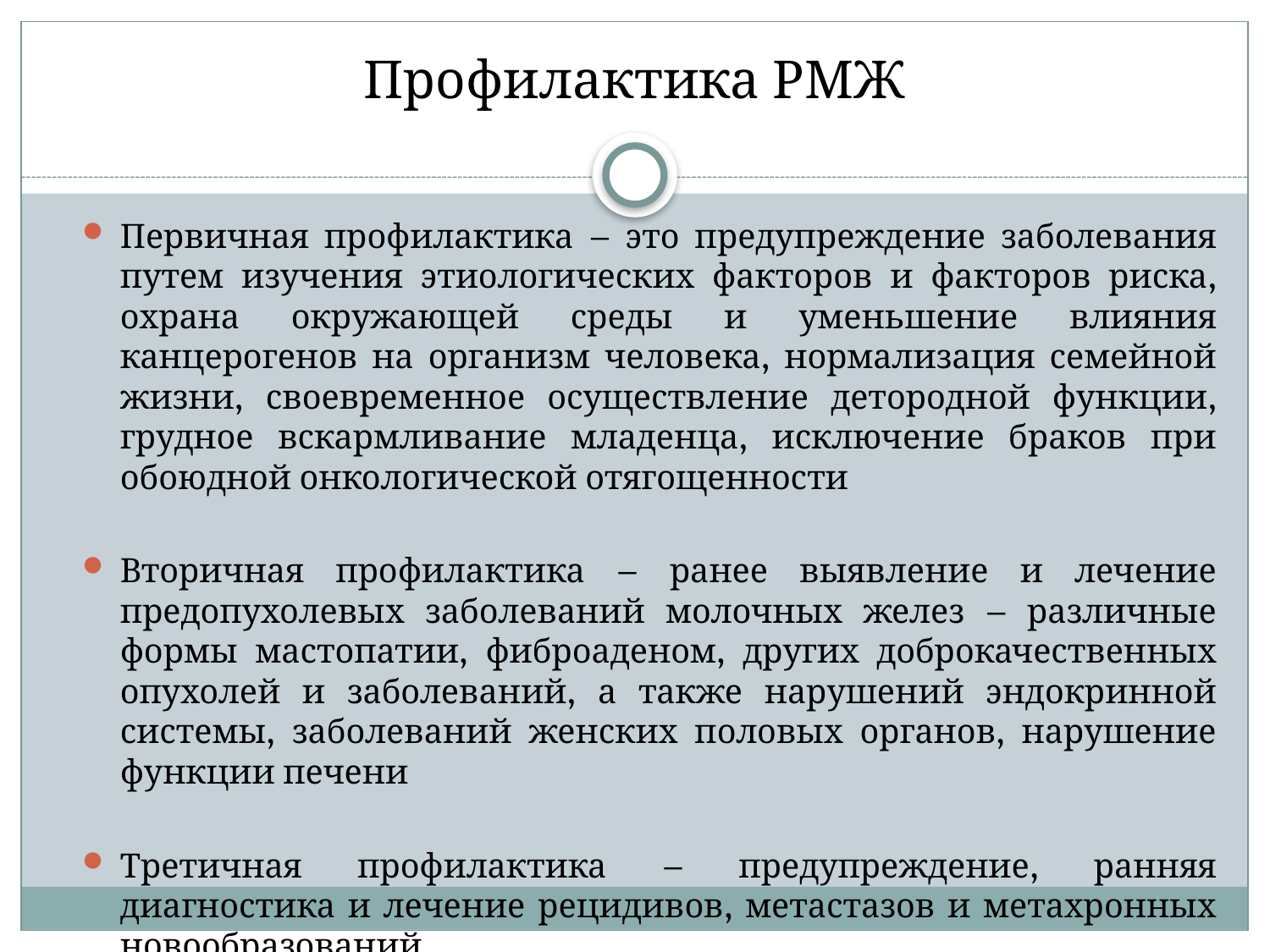

# Профилактика РМЖ
Первичная профилактика – это предупреждение заболевания путем изучения этиологических факторов и факторов риска, охрана окружающей среды и уменьшение влияния канцерогенов на организм человека, нормализация семейной жизни, своевременное осуществление детородной функции, грудное вскармливание младенца, исключение браков при обоюдной онкологической отягощенности

Вторичная профилактика – ранее выявление и лечение предопухолевых заболеваний молочных желез – различные формы мастопатии, фиброаденом, других доброкачественных опухолей и заболеваний, а также нарушений эндокринной системы, заболеваний женских половых органов, нарушение функции печени

Третичная профилактика – предупреждение, ранняя диагностика и лечение рецидивов, метастазов и метахронных новообразований